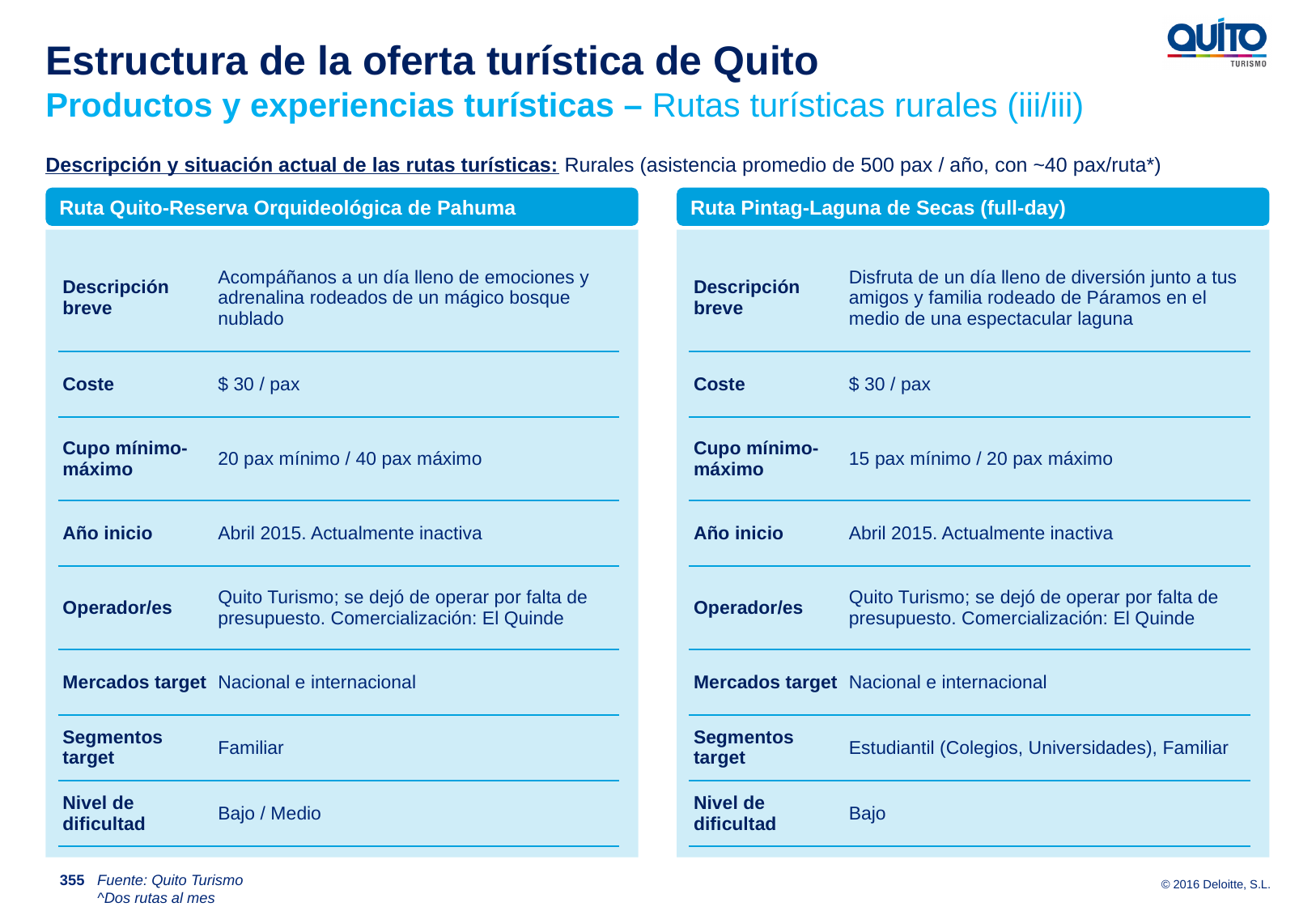

Estructura de la oferta turística de Quito
Productos y experiencias turísticas – Rutas turísticas rurales (iii/iii)
Descripción y situación actual de las rutas turísticas: Rurales (asistencia promedio de 500 pax / año, con ~40 pax/ruta*)
Ruta Quito-Reserva Orquideológica de Pahuma
Ruta Pintag-Laguna de Secas (full-day)

| Descripción breve | Acompáñanos a un día lleno de emociones y adrenalina rodeados de un mágico bosque nublado |
| --- | --- |
| Coste | $ 30 / pax |
| Cupo mínimo-máximo | 20 pax mínimo / 40 pax máximo |
| Año inicio | Abril 2015. Actualmente inactiva |
| Operador/es | Quito Turismo; se dejó de operar por falta de presupuesto. Comercialización: El Quinde |
| Mercados target | Nacional e internacional |
| Segmentos target | Familiar |
| Nivel de dificultad | Bajo / Medio |
| Descripción breve | Disfruta de un día lleno de diversión junto a tus amigos y familia rodeado de Páramos en el medio de una espectacular laguna |
| --- | --- |
| Coste | $ 30 / pax |
| Cupo mínimo-máximo | 15 pax mínimo / 20 pax máximo |
| Año inicio | Abril 2015. Actualmente inactiva |
| Operador/es | Quito Turismo; se dejó de operar por falta de presupuesto. Comercialización: El Quinde |
| Mercados target | Nacional e internacional |
| Segmentos target | Estudiantil (Colegios, Universidades), Familiar |
| Nivel de dificultad | Bajo |
355
Fuente: Quito Turismo
^Dos rutas al mes